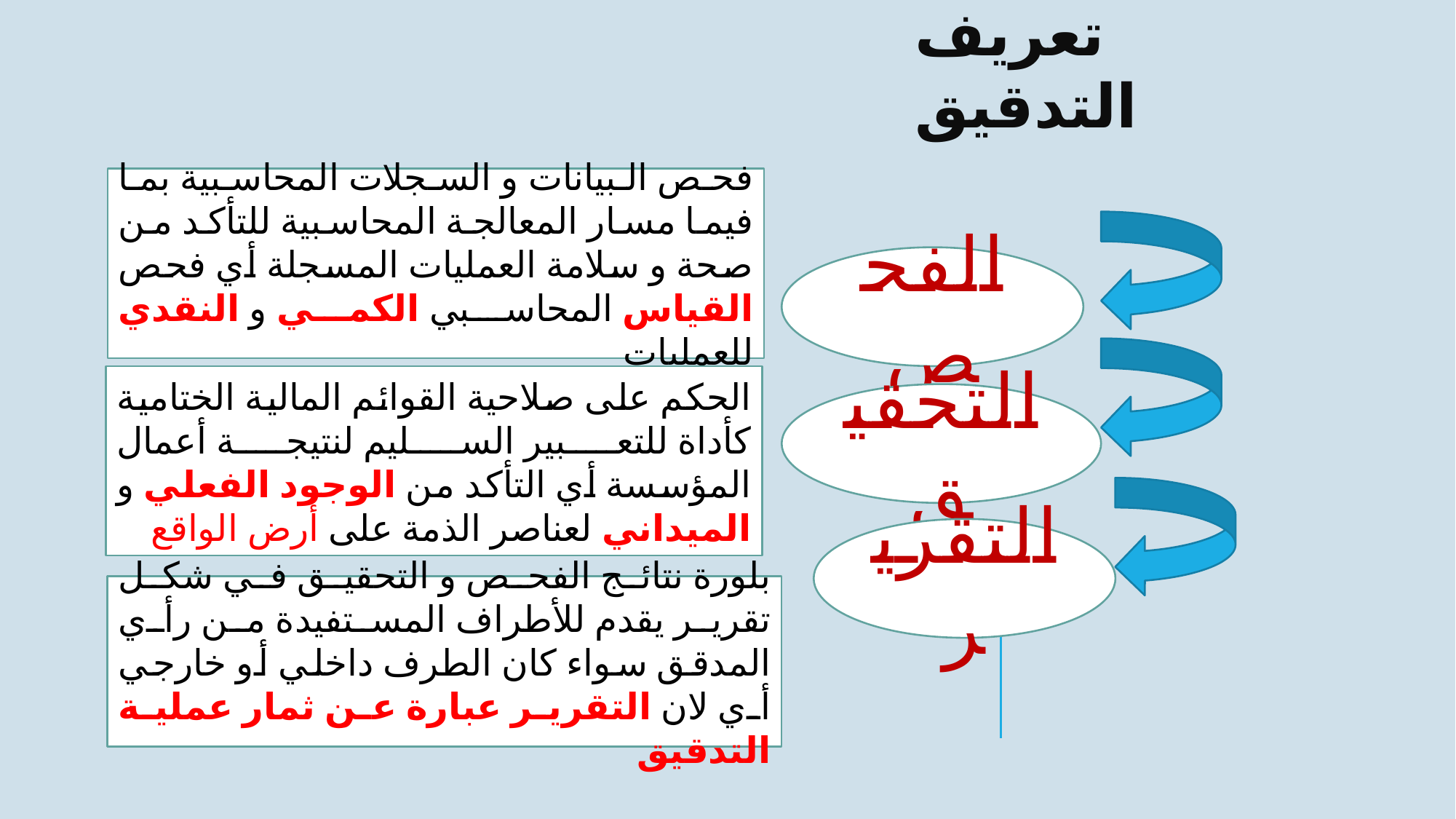

تعريف التدقيق
فحص البيانات و السجلات المحاسبية بما فيما مسار المعالجة المحاسبية للتأكد من صحة و سلامة العمليات المسجلة أي فحص القياس المحاسبي الكمي و النقدي للعمليات

الفحص

الحكم على صلاحية القوائم المالية الختامية كأداة للتعبير السليم لنتيجة أعمال المؤسسة أي التأكد من الوجود الفعلي و الميداني لعناصر الذمة على أرض الواقع
التحقيق

التقرير
بلورة نتائج الفحص و التحقيق في شكل تقرير يقدم للأطراف المستفيدة من رأي المدقق سواء كان الطرف داخلي أو خارجي أي لان التقرير عبارة عن ثمار عملية التدقيق